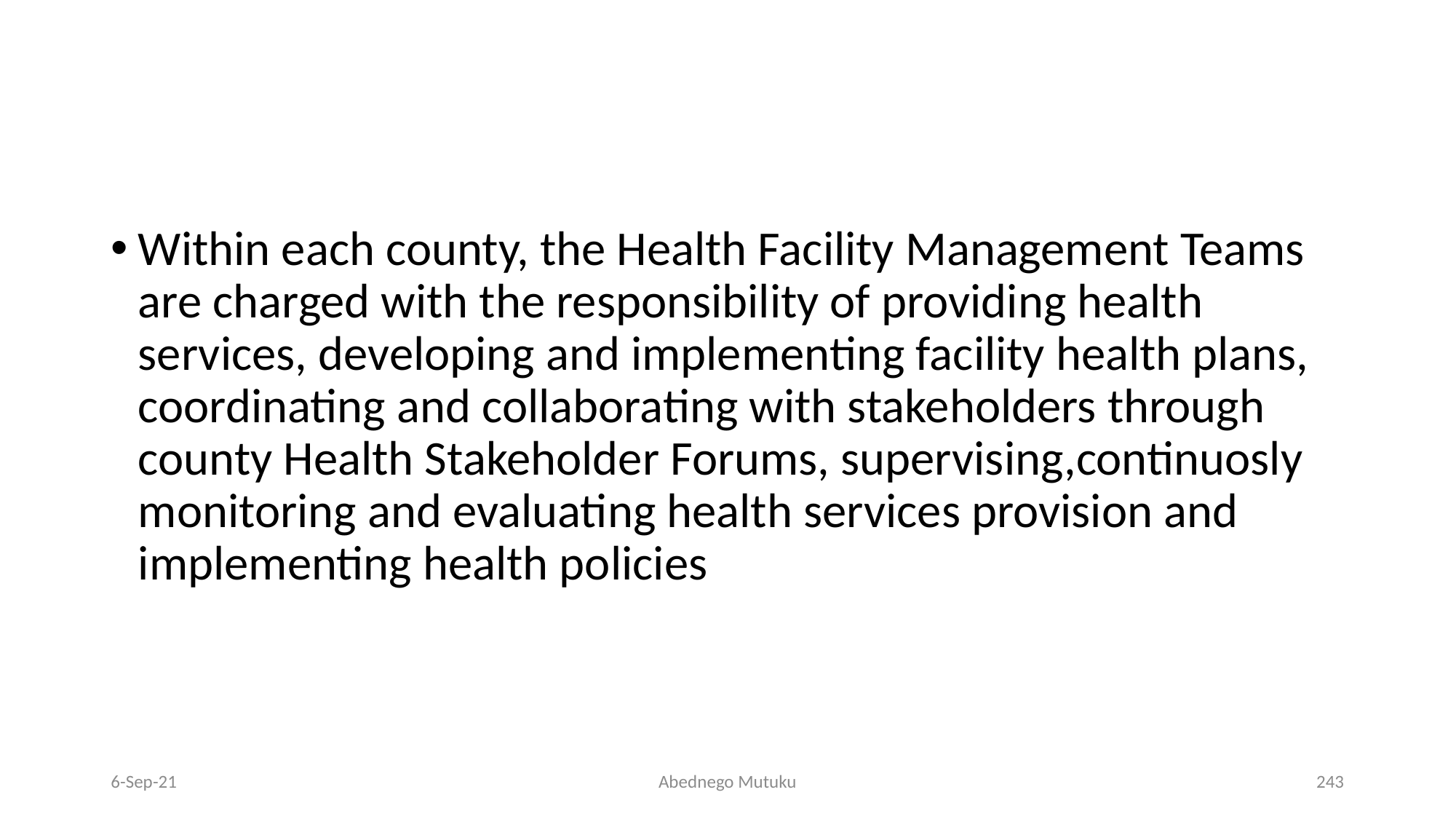

#
Within each county, the Health Facility Management Teams are charged with the responsibility of providing health services, developing and implementing facility health plans, coordinating and collaborating with stakeholders through county Health Stakeholder Forums, supervising,continuosly monitoring and evaluating health services provision and implementing health policies
6-Sep-21
Abednego Mutuku
243